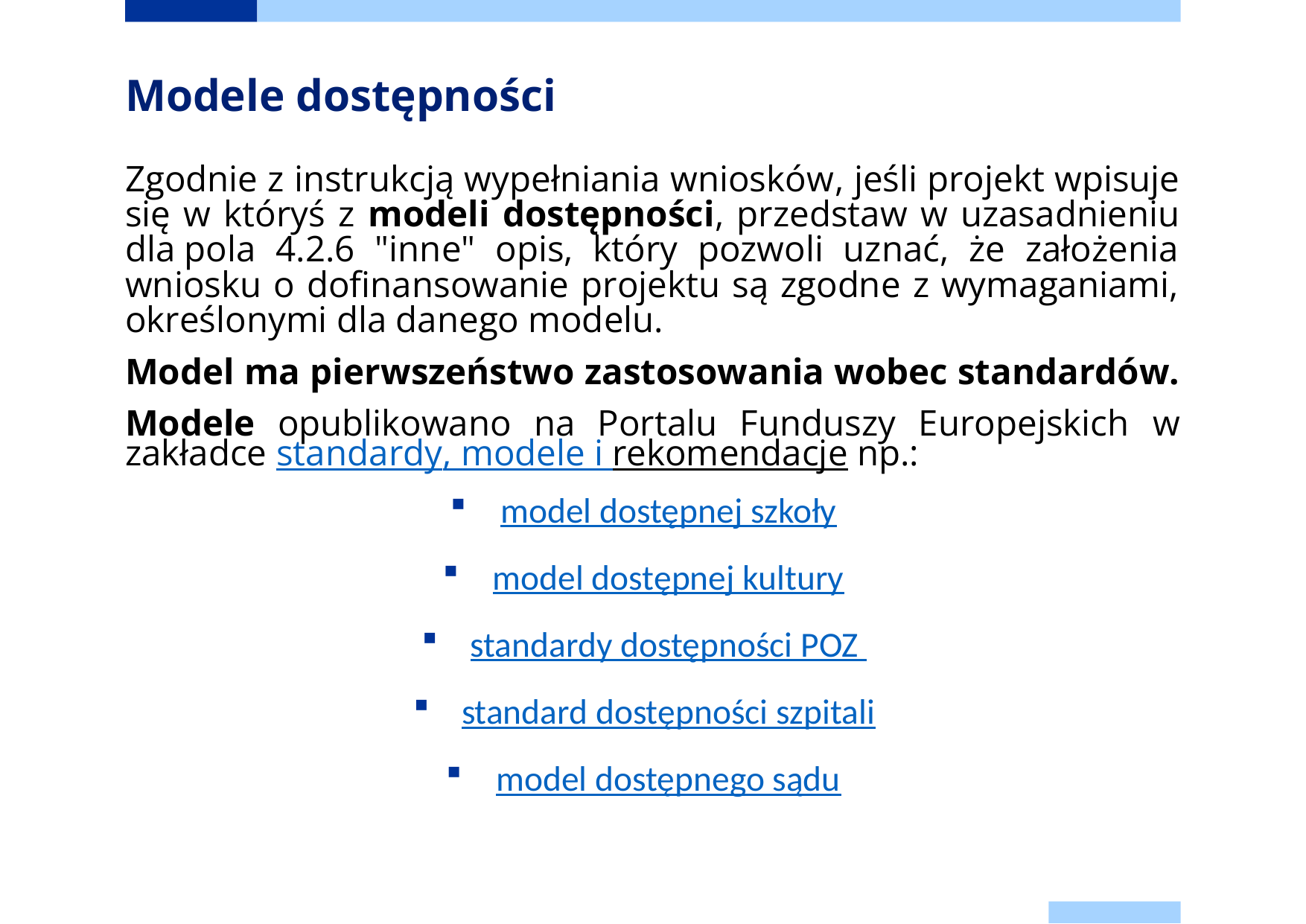

# Modele dostępności
Zgodnie z instrukcją wypełniania wniosków, jeśli projekt wpisuje się w któryś z modeli dostępności, przedstaw w uzasadnieniu dla pola 4.2.6 "inne" opis, który pozwoli uznać, że założenia wniosku o dofinansowanie projektu są zgodne z wymaganiami, określonymi dla danego modelu.
Model ma pierwszeństwo zastosowania wobec standardów.
Modele opublikowano na Portalu Funduszy Europejskich w zakładce standardy, modele i rekomendacje np.:
model dostępnej szkoły
model dostępnej kultury
standardy dostępności POZ
standard dostępności szpitali
model dostępnego sądu